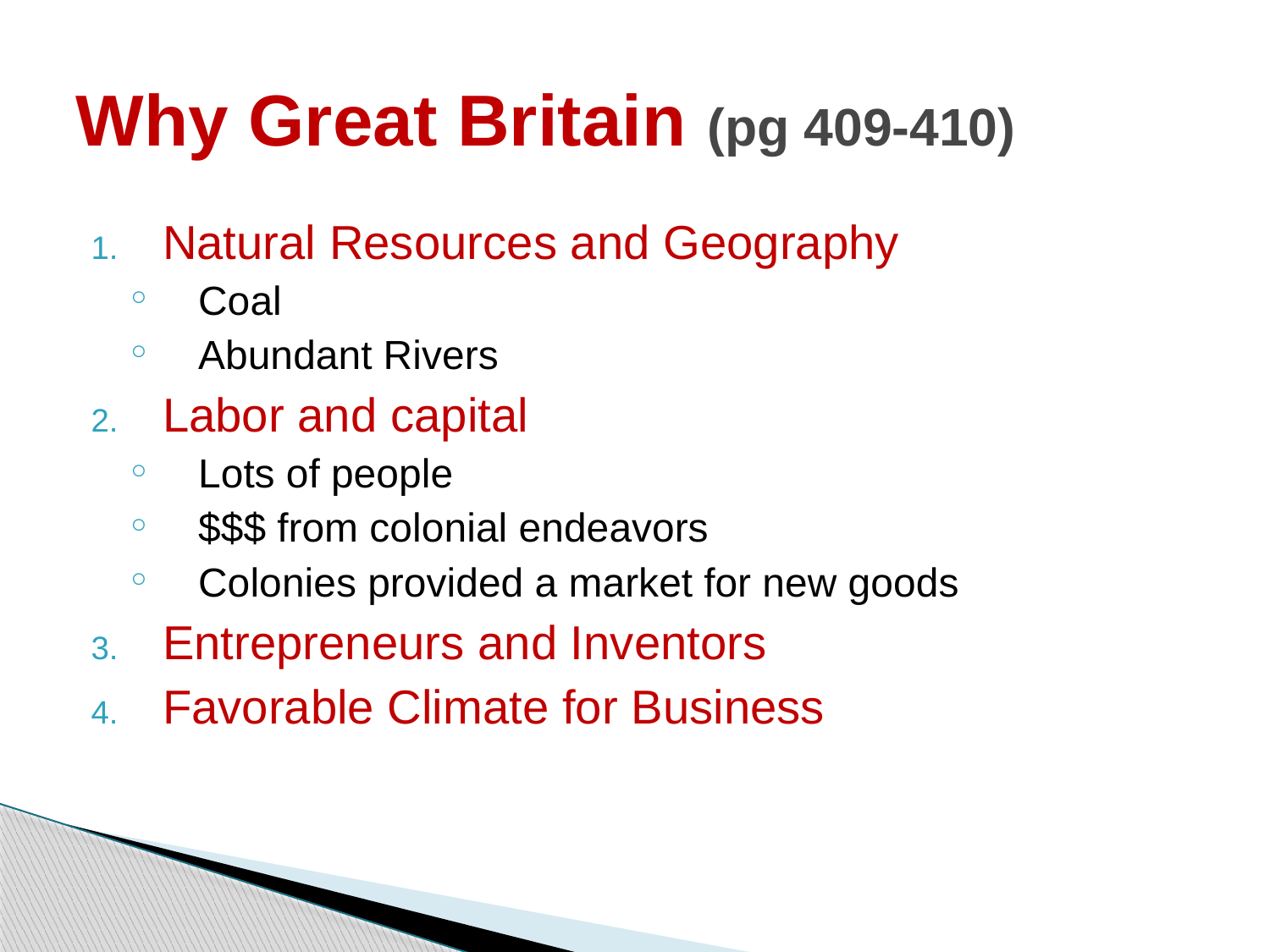

# Why Great Britain (pg 409-410)
Natural Resources and Geography
Coal
Abundant Rivers
Labor and capital
Lots of people
$$$ from colonial endeavors
Colonies provided a market for new goods
Entrepreneurs and Inventors
Favorable Climate for Business